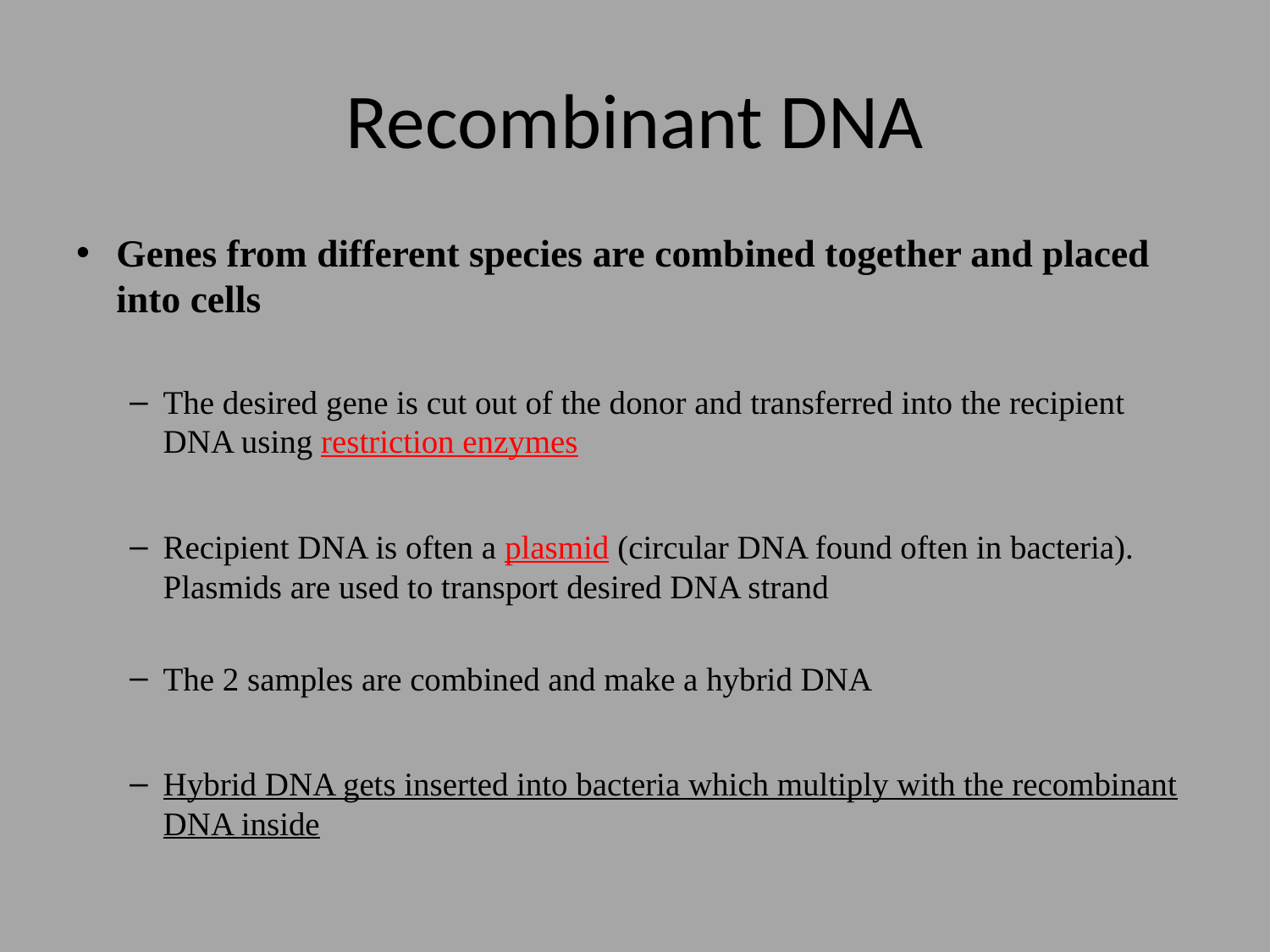

# Recombinant DNA
Genes from different species are combined together and placed into cells

The desired gene is cut out of the donor and transferred into the recipient DNA using restriction enzymes

Recipient DNA is often a plasmid (circular DNA found often in bacteria).  Plasmids are used to transport desired DNA strand

The 2 samples are combined and make a hybrid DNA

Hybrid DNA gets inserted into bacteria which multiply with the recombinant DNA inside